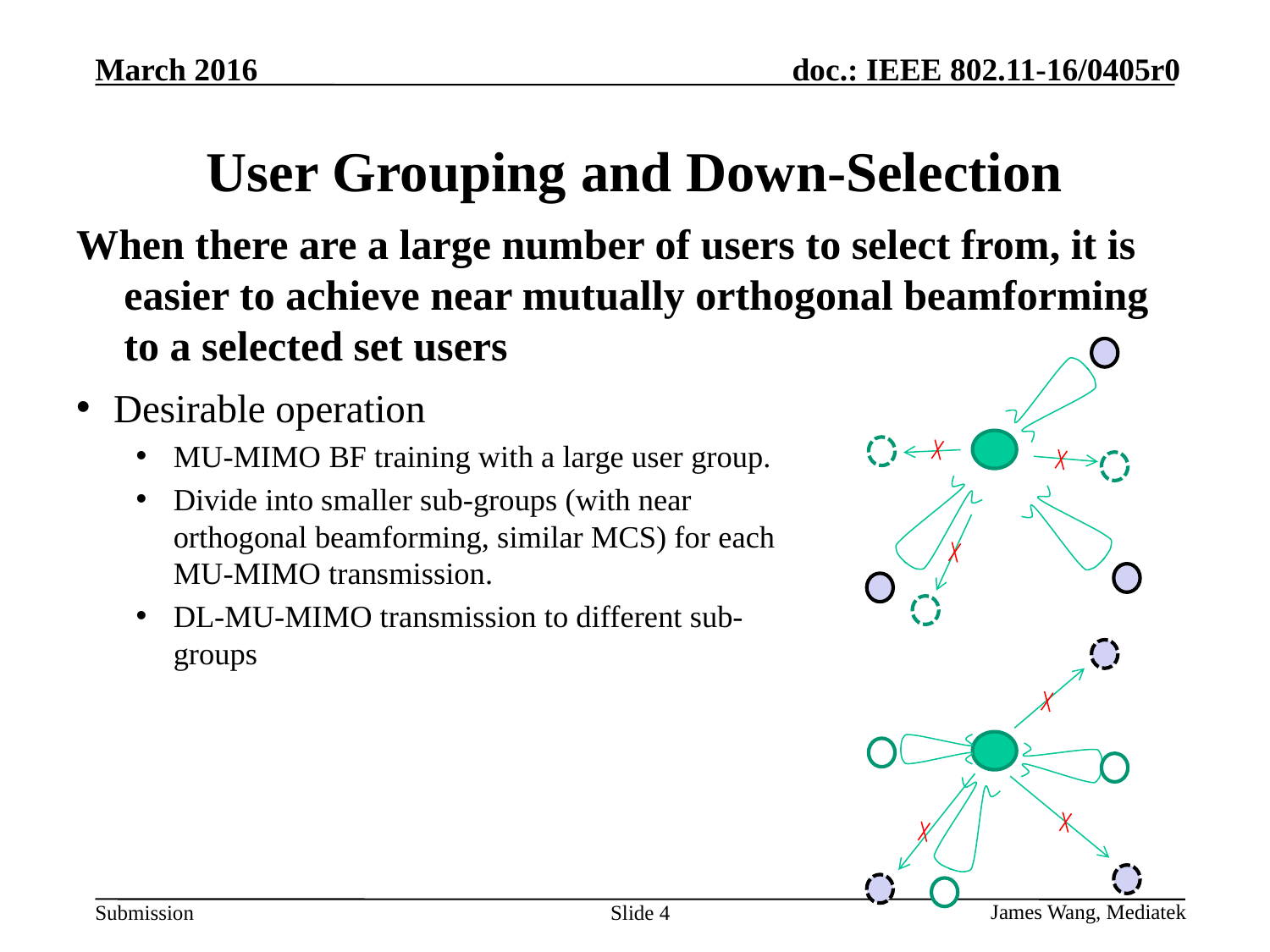

# User Grouping and Down-Selection
When there are a large number of users to select from, it is easier to achieve near mutually orthogonal beamforming to a selected set users

Transmission to UG1
Desirable operation for MU-MIMO:
MU-MIMO BF training with a large user group.
Divide into smaller sub-groups (with near orthogonal beamforming, similar MCS) for each MU-MIMO transmission.
DL-MU-MIMO transmission to different sub-groups

Transmission to UG2

4